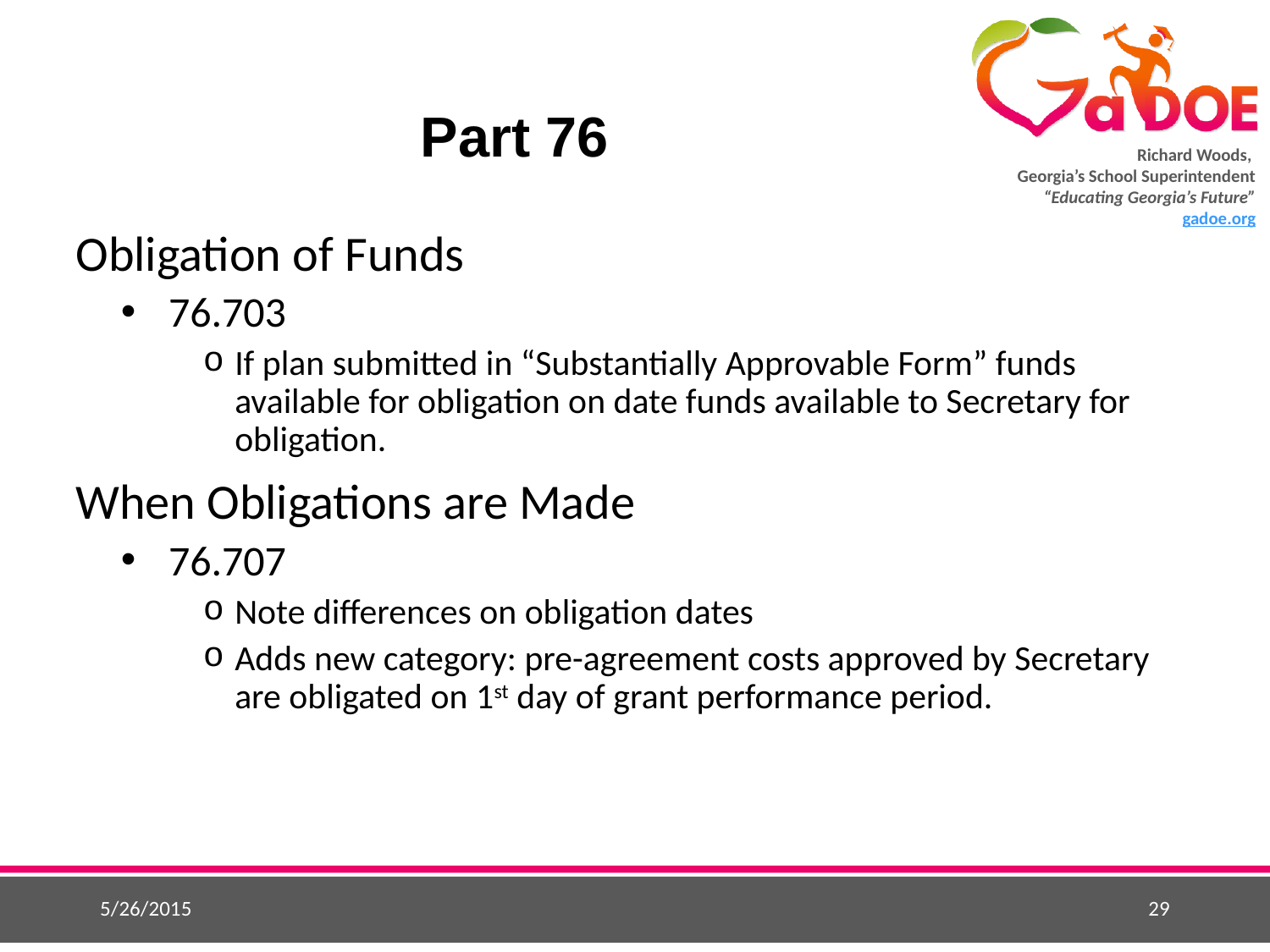

# Part 76
Obligation of Funds
76.703
If plan submitted in “Substantially Approvable Form” funds available for obligation on date funds available to Secretary for obligation.
When Obligations are Made
76.707
Note differences on obligation dates
Adds new category: pre-agreement costs approved by Secretary are obligated on 1st day of grant performance period.

5/26/2015
29